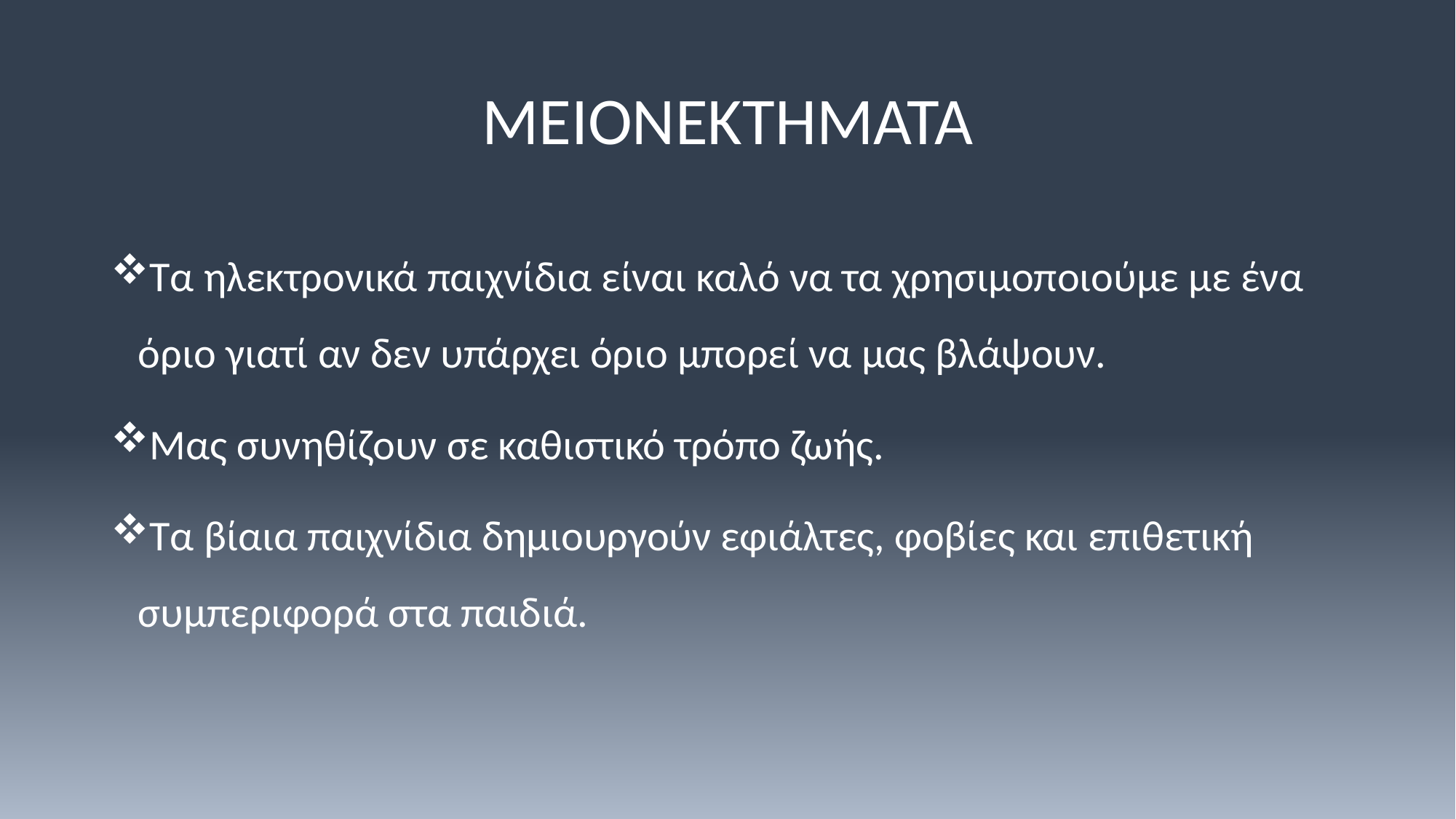

# ΜΕΙΟΝΕΚΤΗΜΑΤΑ
Τα ηλεκτρονικά παιχνίδια είναι καλό να τα χρησιμοποιούμε με ένα όριο γιατί αν δεν υπάρχει όριο μπορεί να μας βλάψουν.
Μας συνηθίζουν σε καθιστικό τρόπο ζωής.
Τα βίαια παιχνίδια δημιουργούν εφιάλτες, φοβίες και επιθετική συμπεριφορά στα παιδιά.